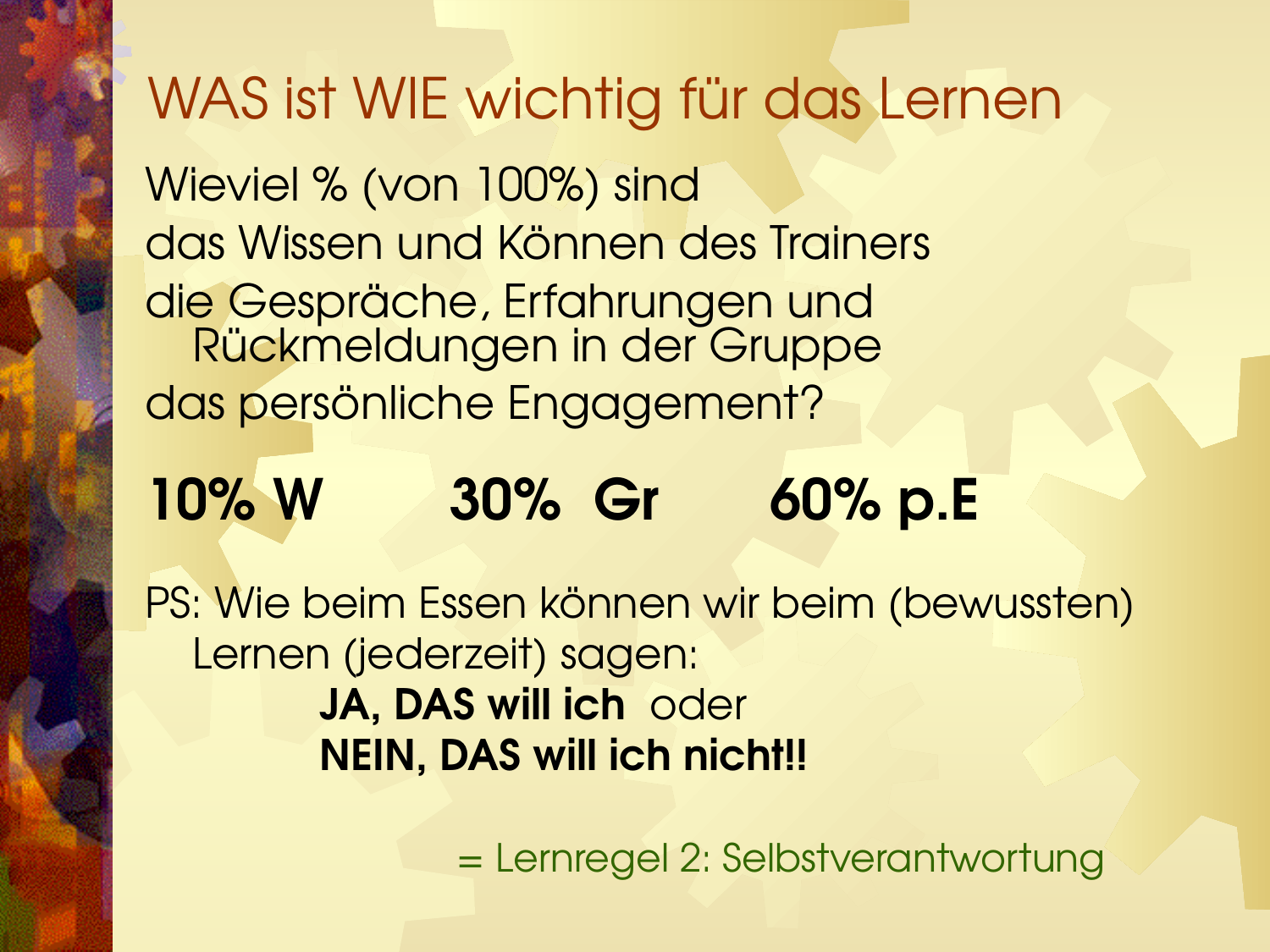

# WAS ist WIE wichtig für das Lernen
Wieviel % (von 100%) sind
das Wissen und Können des Trainers
die Gespräche, Erfahrungen und Rückmeldungen in der Gruppe
das persönliche Engagement?

10% W        30%  Gr       60% p.E

PS: Wie beim Essen können wir beim (bewussten) Lernen (jederzeit) sagen:
	JA, DAS will ich  oder
	NEIN, DAS will ich nicht!!
		 = Lernregel 2: Selbstverantwortung